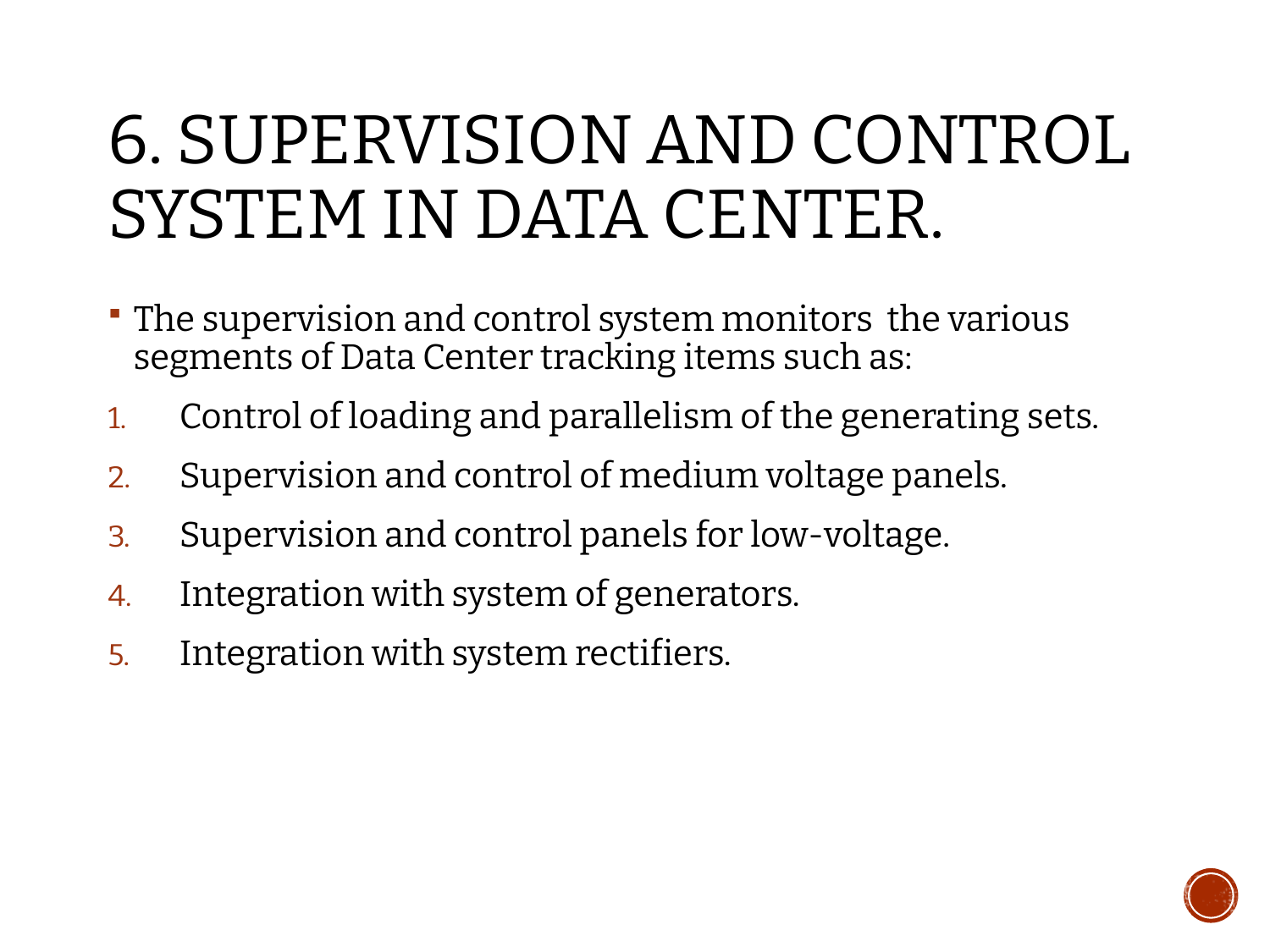

# 6. Supervision And Control system in Data Center.
The supervision and control system monitors  the various segments of Data Center tracking items such as:
Control of loading and parallelism of the generating sets.
Supervision and control of medium voltage panels.
Supervision and control panels for low-voltage.
Integration with system of generators.
Integration with system rectifiers.